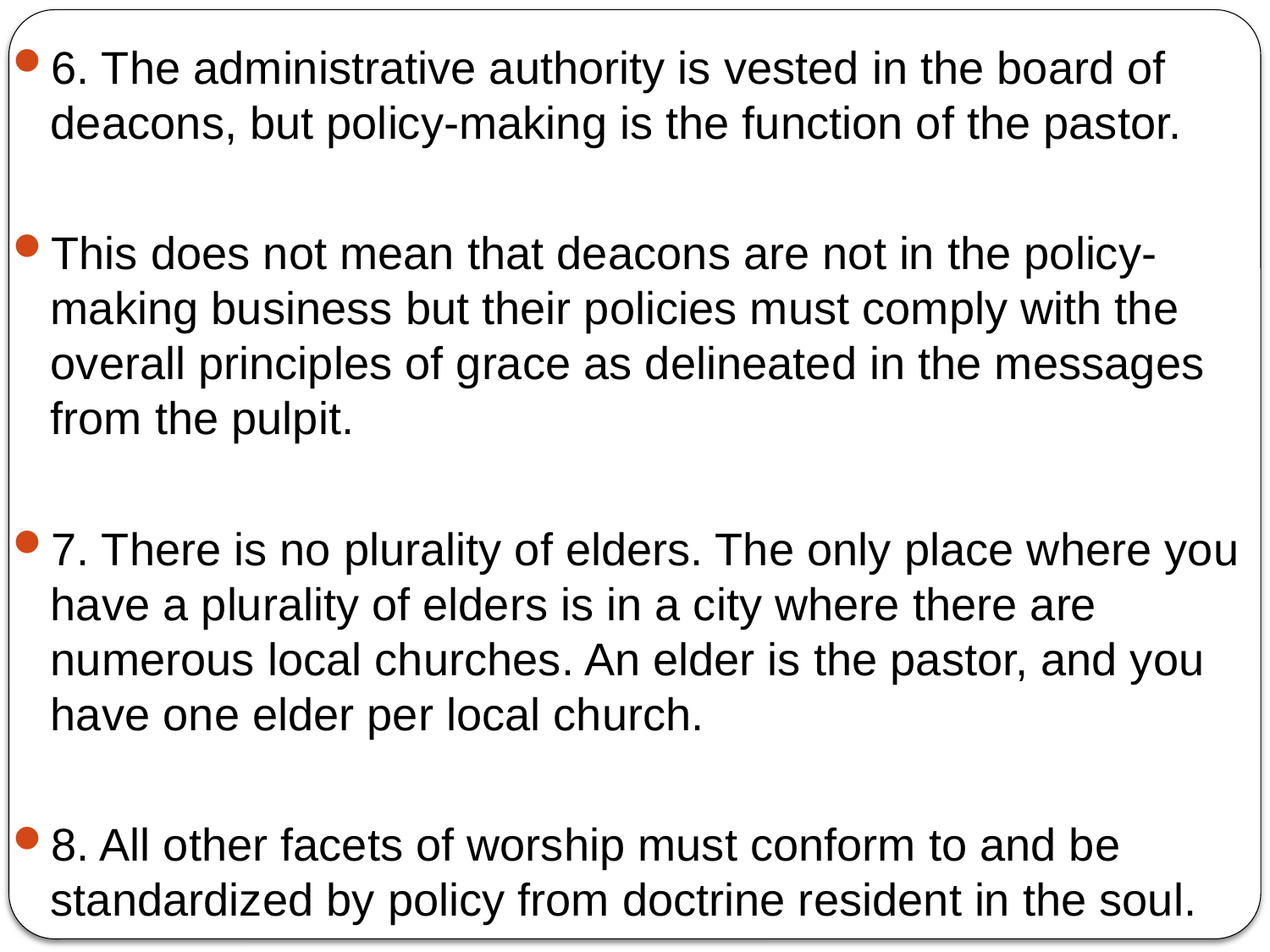

6. The administrative authority is vested in the board of deacons, but policy-making is the function of the pastor.

This does not mean that deacons are not in the policy-making business but their policies must comply with the overall principles of grace as delineated in the messages from the pulpit.

7. There is no plurality of elders. The only place where you have a plurality of elders is in a city where there are numerous local churches. An elder is the pastor, and you have one elder per local church.

8. All other facets of worship must conform to and be standardized by policy from doctrine resident in the soul.